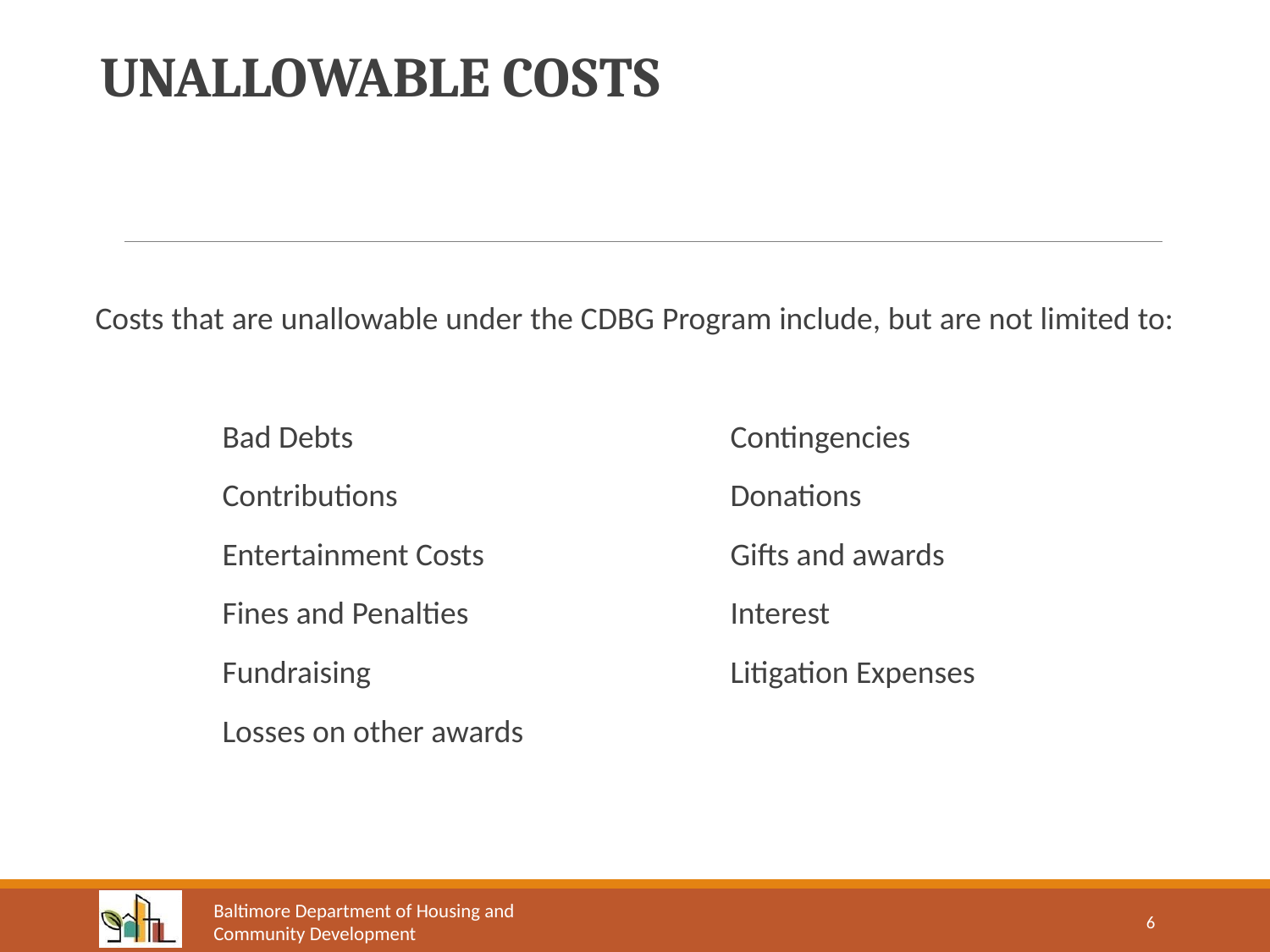

# UNALLOWABLE COSTS
Costs that are unallowable under the CDBG Program include, but are not limited to:

	Bad Debts	         		Contingencies
	Contributions			Donations
	Entertainment Costs		Gifts and awards
	Fines and Penalties			Interest
	Fundraising			Litigation Expenses
	Losses on other awards
6